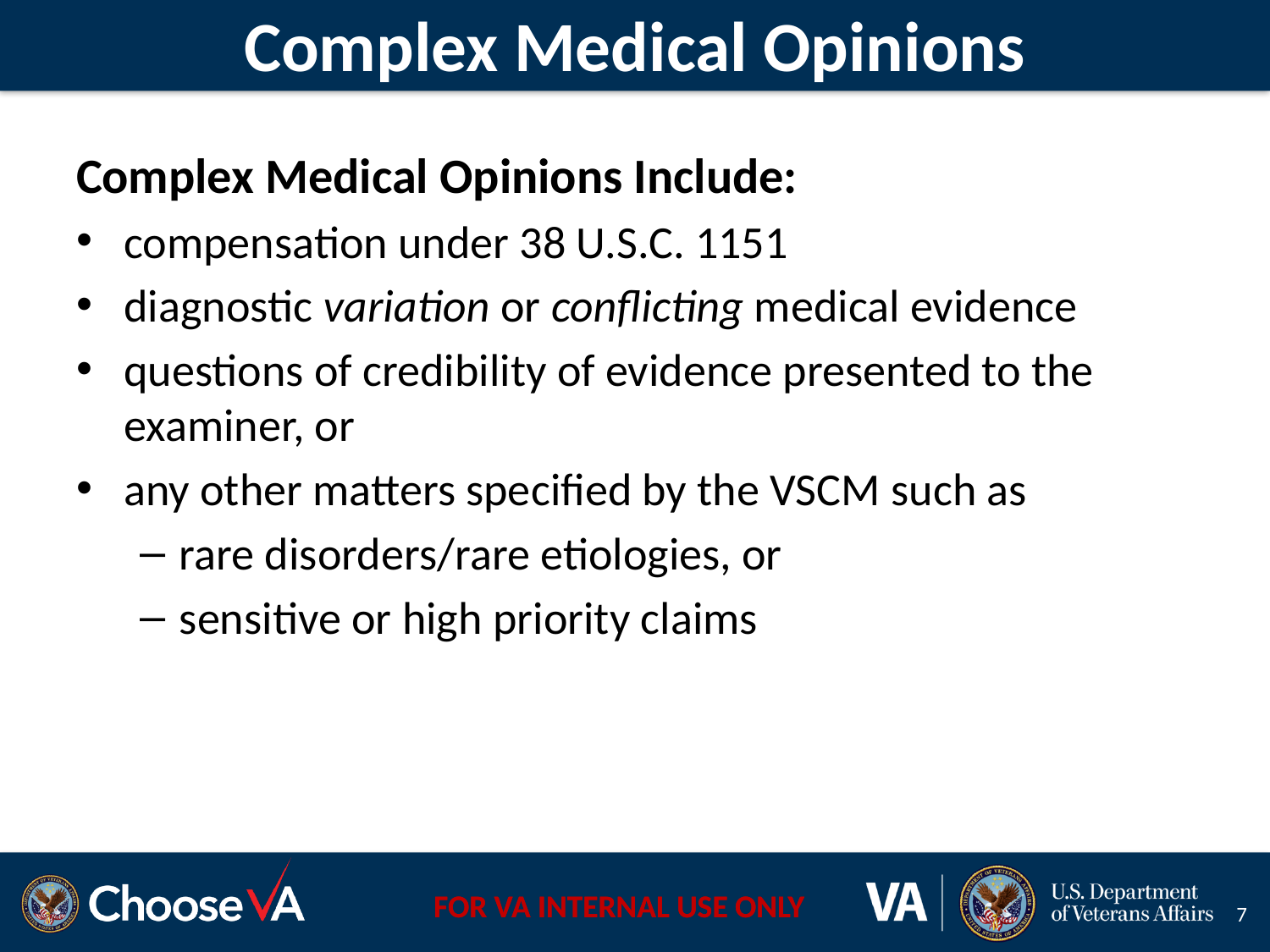

Complex Medical Opinions
Complex Medical Opinions Include:
compensation under 38 U.S.C. 1151
diagnostic variation or conflicting medical evidence
questions of credibility of evidence presented to the examiner, or
any other matters specified by the VSCM such as
rare disorders/rare etiologies, or
sensitive or high priority claims
7